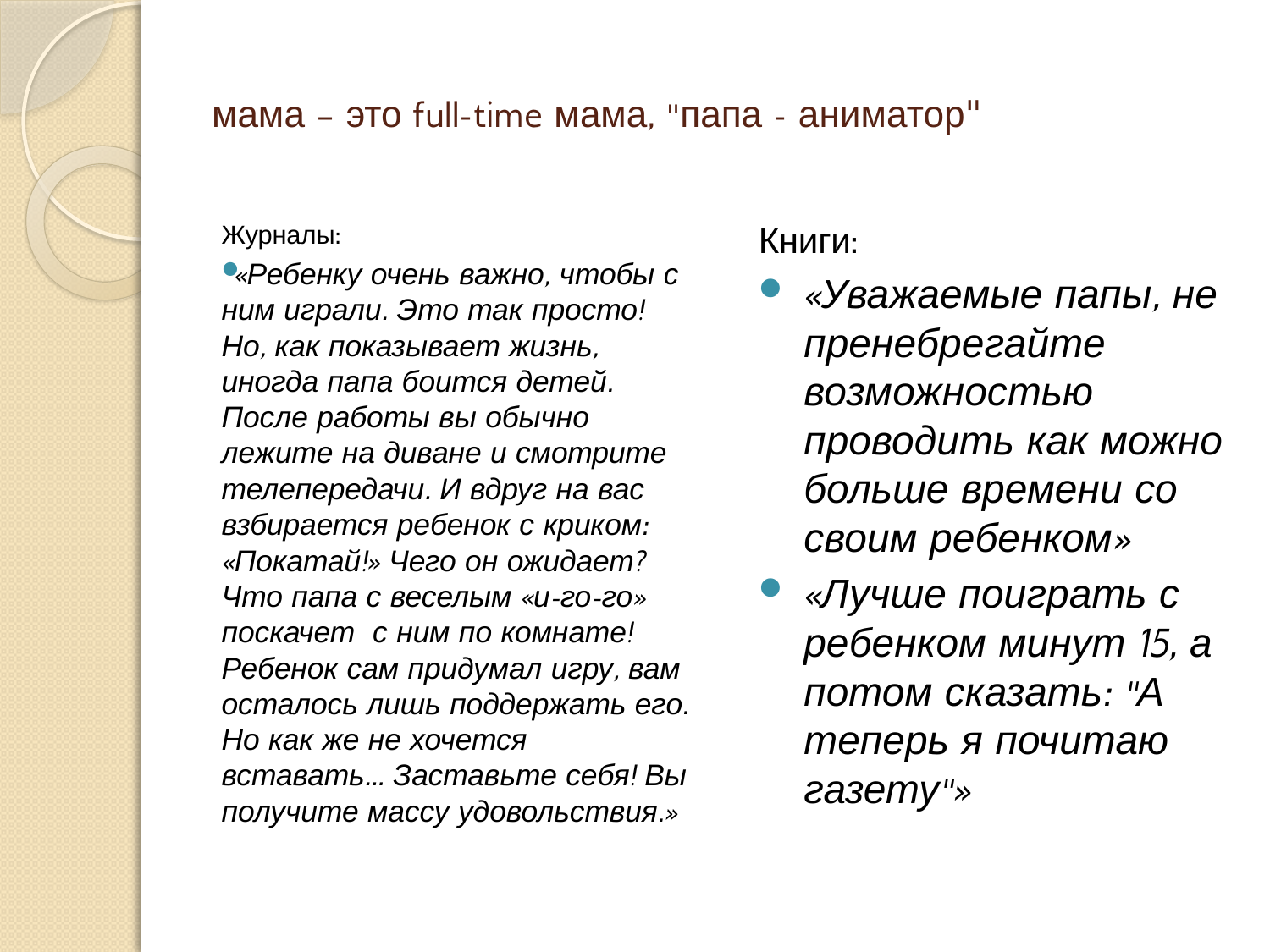

# мама – это full-time мама, "папа - аниматор"
Журналы:
«Ребенку очень важно, чтобы с ним играли. Это так просто! Но, как показывает жизнь, иногда папа боится детей. После работы вы обычно лежите на диване и смотрите телепередачи. И вдруг на вас взбирается ребенок с криком: «Покатай!» Чего он ожидает? Что папа с веселым «и-го-го» поскачет  с ним по комнате! Ребенок сам придумал игру, вам осталось лишь поддержать его. Но как же не хочется вставать... Заставьте себя! Вы получите массу удовольствия.»

Книги:
«Уважаемые папы, не пренебрегайте возможностью проводить как можно больше времени со своим ребенком»
«Лучше поиграть с ребенком минут 15, а потом сказать: "А теперь я почитаю газету"»